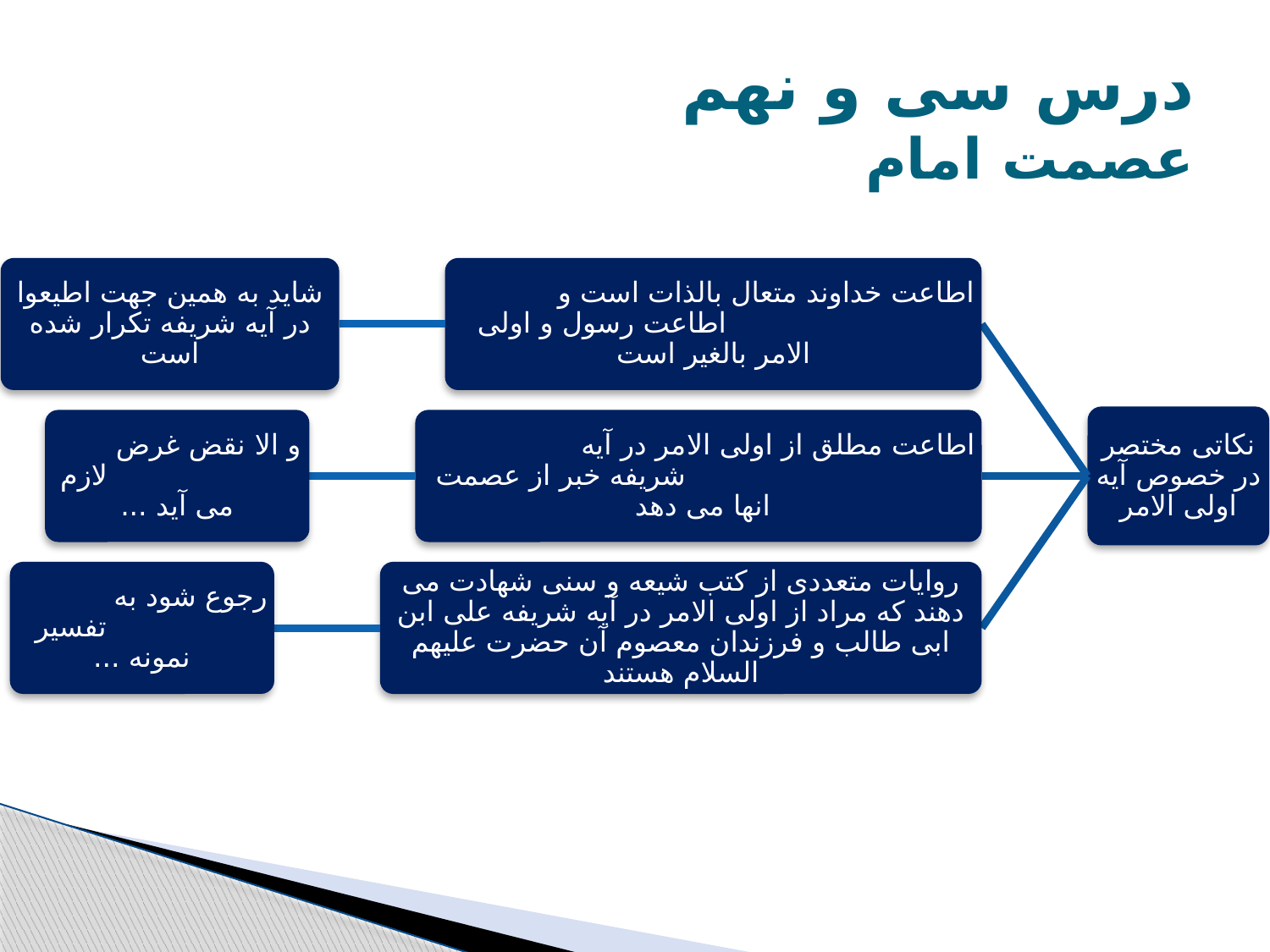

نکاتی مختصر در خصوص آیه اولی الامر

اطاعت خداوند متعال بالذات است و                                      اطاعت رسول و اولی الامر بالغیر است

شاید به همین جهت اطیعوا در آیه شریفه تکرار شده است

اطاعت مطلق از اولی الامر در آیه                                                  شریفه خبر از عصمت انها می دهد

و الا نقض غرض                             لازم می آید ...

روایات متعددی از کتب شیعه و سنی شهادت می دهند که مراد از اولی الامر در آیه شریفه علی ابن ابی طالب و فرزندان معصوم آن حضرت علیهم السلام هستند

رجوع شود به                            تفسیر نمونه ...
# درس سی و نهم عصمت امام